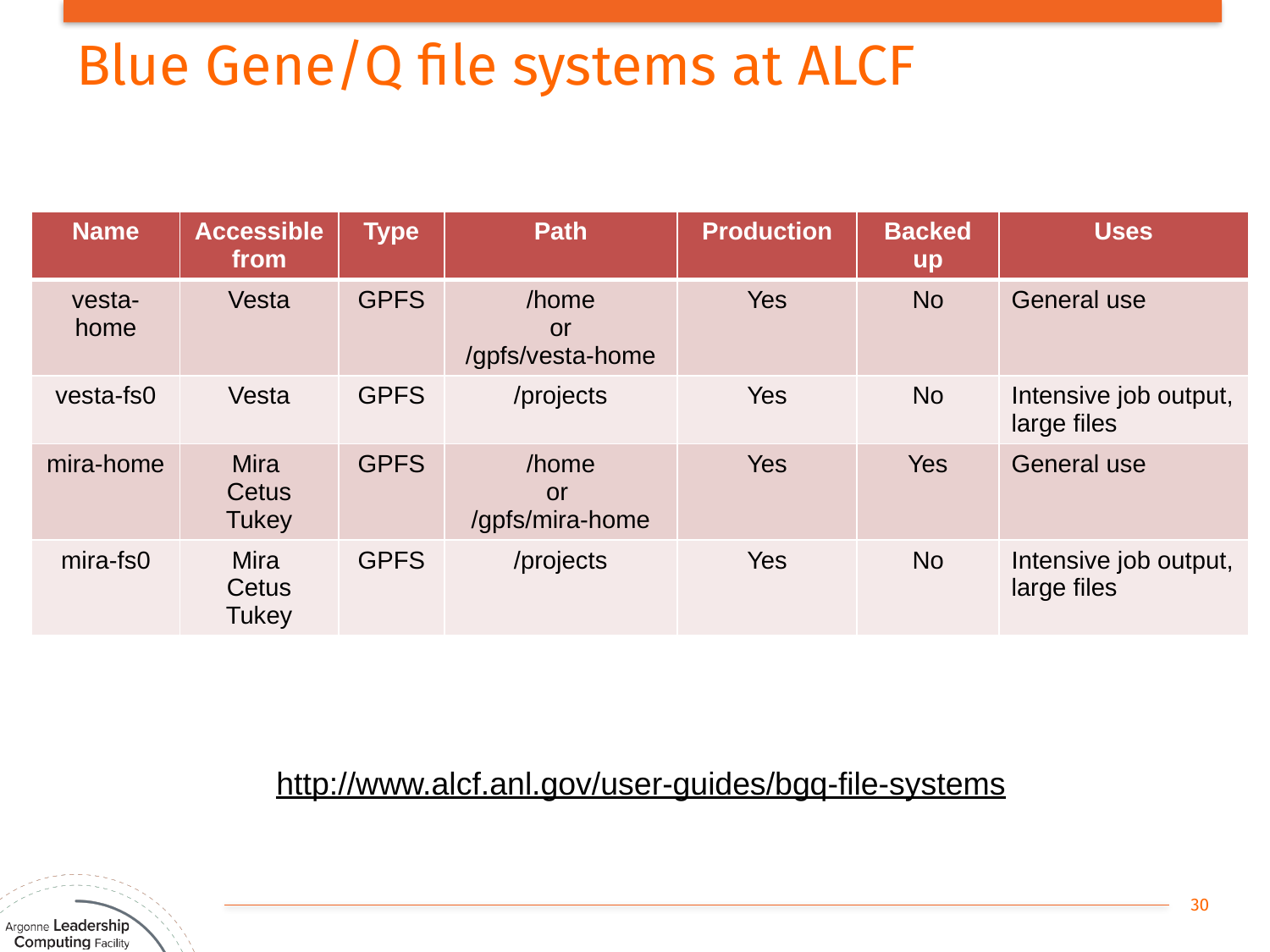

# Blue Gene/Q file systems at ALCF
| Name | Accessible from | Type | Path | Production | Backed up | Uses |
| --- | --- | --- | --- | --- | --- | --- |
| vesta-home | Vesta | GPFS | /home or /gpfs/vesta-home | Yes | No | General use |
| vesta-fs0 | Vesta | GPFS | /projects | Yes | No | Intensive job output, large files |
| mira-home | Mira Cetus Tukey | GPFS | /home or /gpfs/mira-home | Yes | Yes | General use |
| mira-fs0 | Mira Cetus Tukey | GPFS | /projects | Yes | No | Intensive job output, large files |
http://www.alcf.anl.gov/user-guides/bgq-file-systems
30